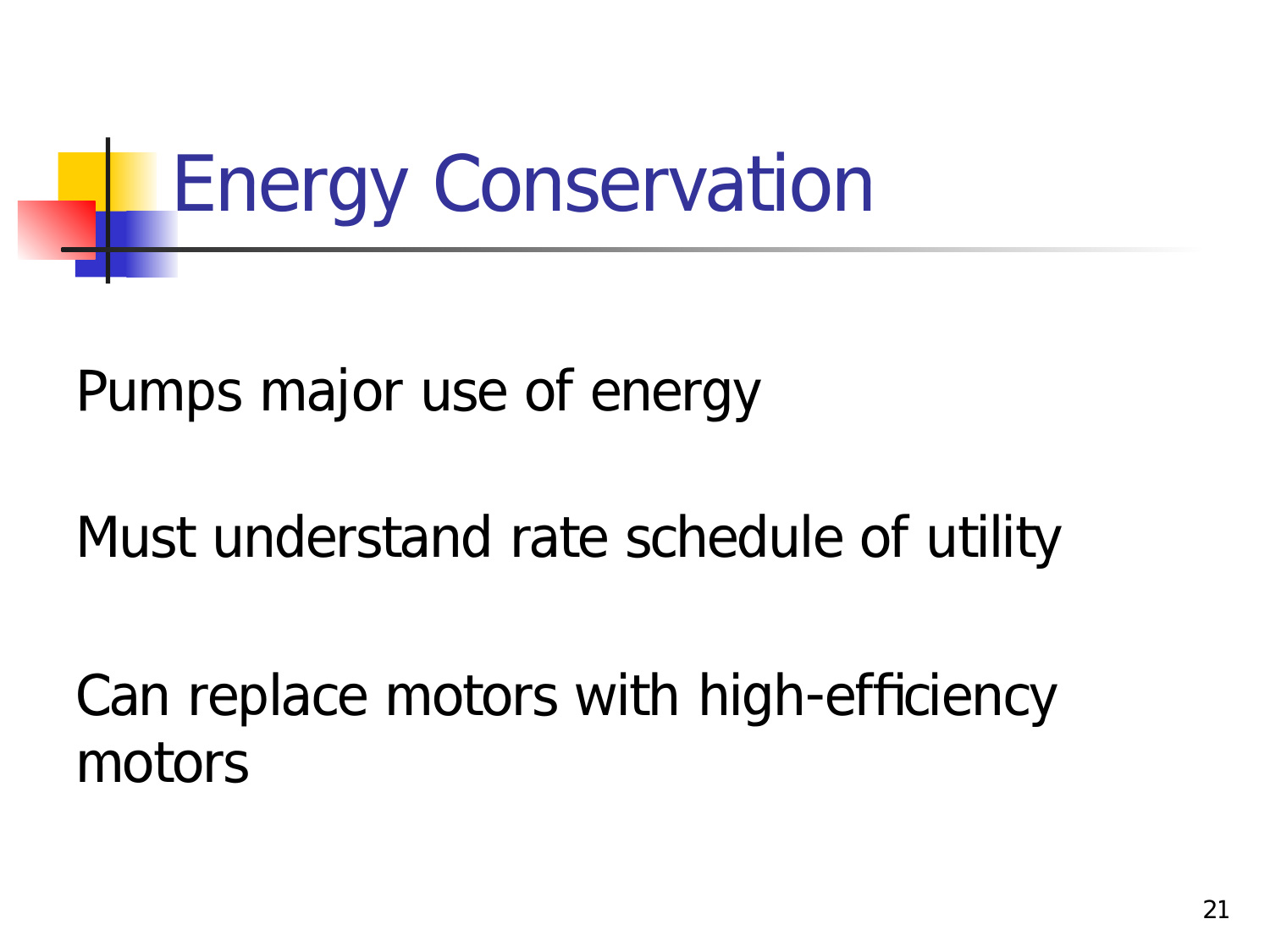

# Energy Conservation
Pumps major use of energy
Must understand rate schedule of utility

Can replace motors with high-efficiency motors
21